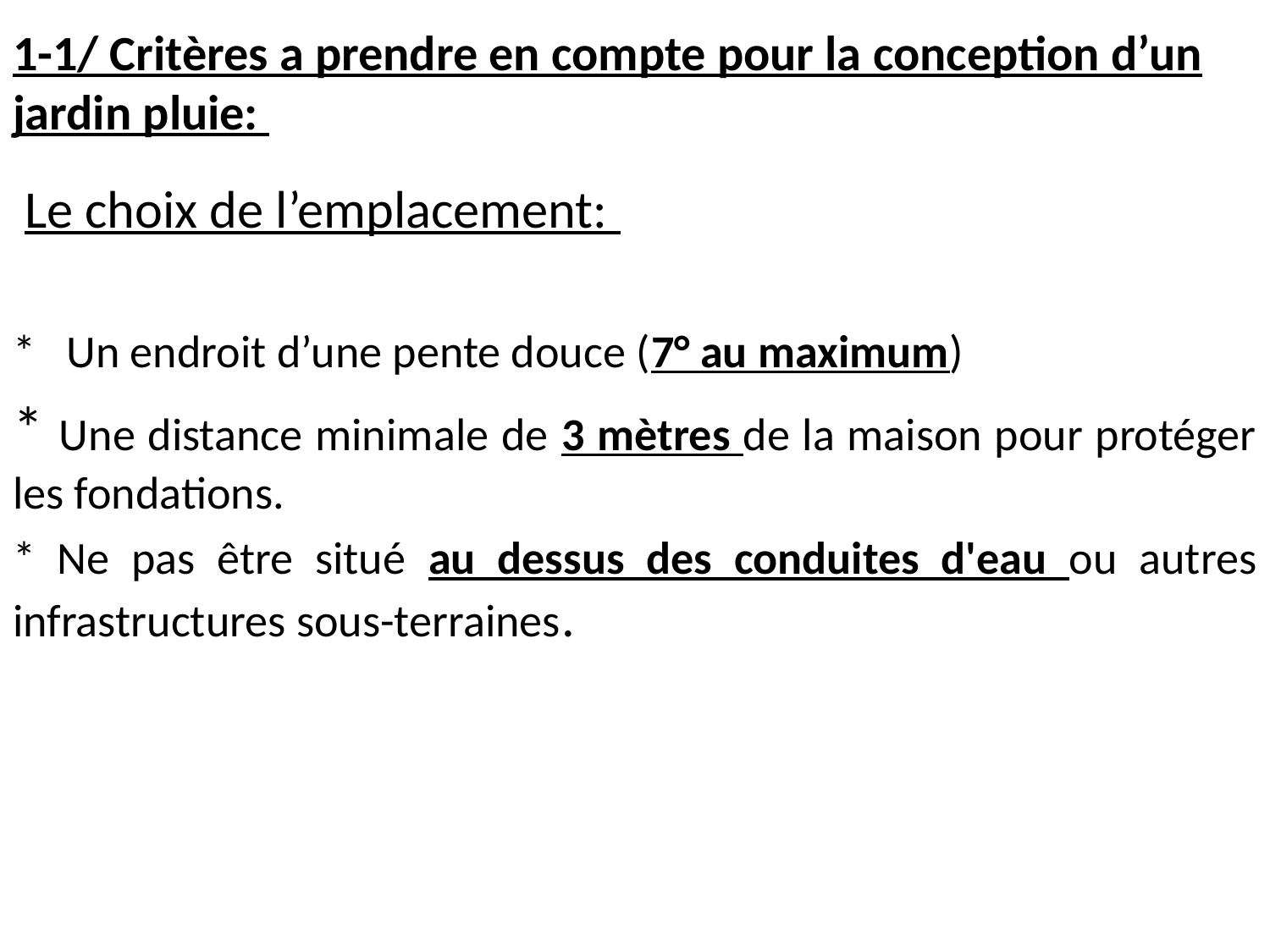

# 1-1/ Critères a prendre en compte pour la conception d’un jardin pluie:
 Le choix de l’emplacement:

*   Un endroit d’une pente douce (7° au maximum)
* Une distance minimale de 3 mètres de la maison pour protéger les fondations.
* Ne pas être situé au dessus des conduites d'eau ou autres infrastructures sous-terraines.